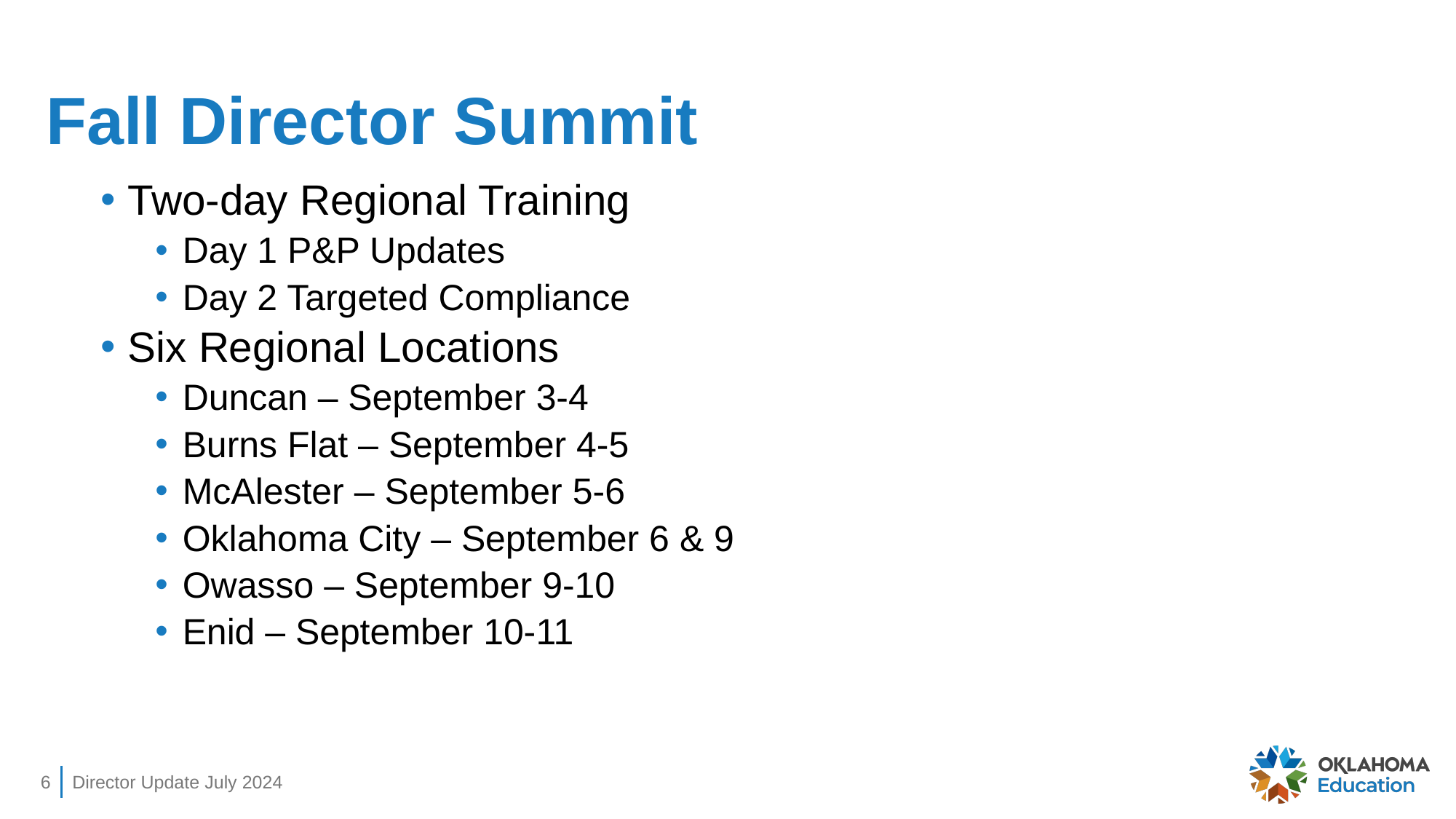

# Fall Director Summit
Two-day Regional Training
Day 1 P&P Updates
Day 2 Targeted Compliance
Six Regional Locations
Duncan – September 3-4
Burns Flat – September 4-5
McAlester – September 5-6
Oklahoma City – September 6 & 9
Owasso – September 9-10
Enid – September 10-11
6
Director Update July 2024